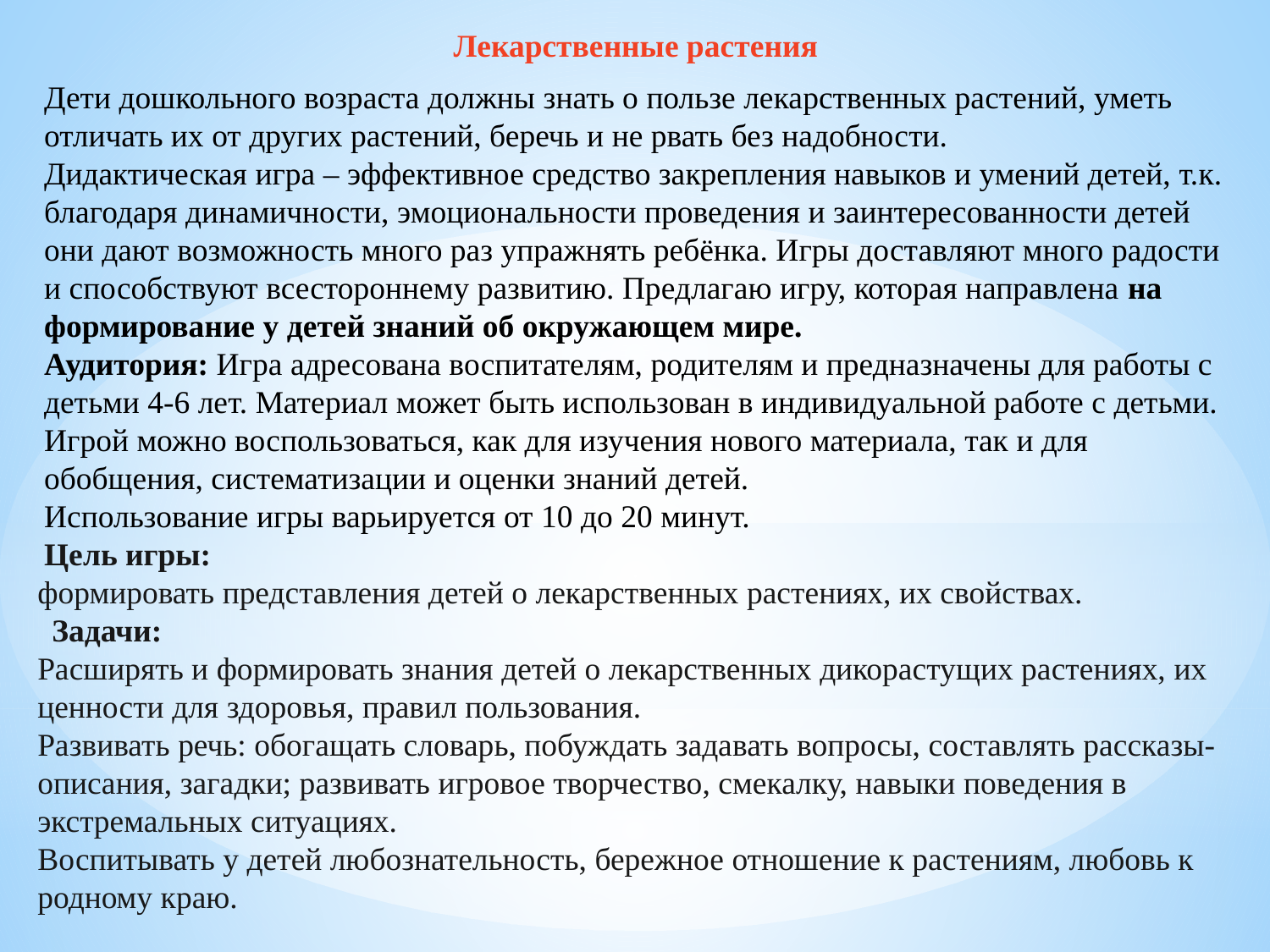

Лекарственные растения
Дети дошкольного возраста должны знать о пользе лекарственных растений, уметь отличать их от других растений, беречь и не рвать без надобности.
Дидактическая игра – эффективное средство закрепления навыков и умений детей, т.к. благодаря динамичности, эмоциональности проведения и заинтересованности детей они дают возможность много раз упражнять ребёнка. Игры доставляют много радости и способствуют всестороннему развитию. Предлагаю игру, которая направлена на формирование у детей знаний об окружающем мире.
Аудитория: Игра адресована воспитателям, родителям и предназначены для работы с детьми 4-6 лет. Материал может быть использован в индивидуальной работе с детьми. Игрой можно воспользоваться, как для изучения нового материала, так и для обобщения, систематизации и оценки знаний детей.
Использование игры варьируется от 10 до 20 минут.
Цель игры:
формировать представления детей о лекарственных растениях, их свойствах.
 Задачи:
Расширять и формировать знания детей о лекарственных дикорастущих растениях, их ценности для здоровья, правил пользования.
Развивать речь: обогащать словарь, побуждать задавать вопросы, составлять рассказы-описания, загадки; развивать игровое творчество, смекалку, навыки поведения в экстремальных ситуациях.
Воспитывать у детей любознательность, бережное отношение к растениям, любовь к родному краю.